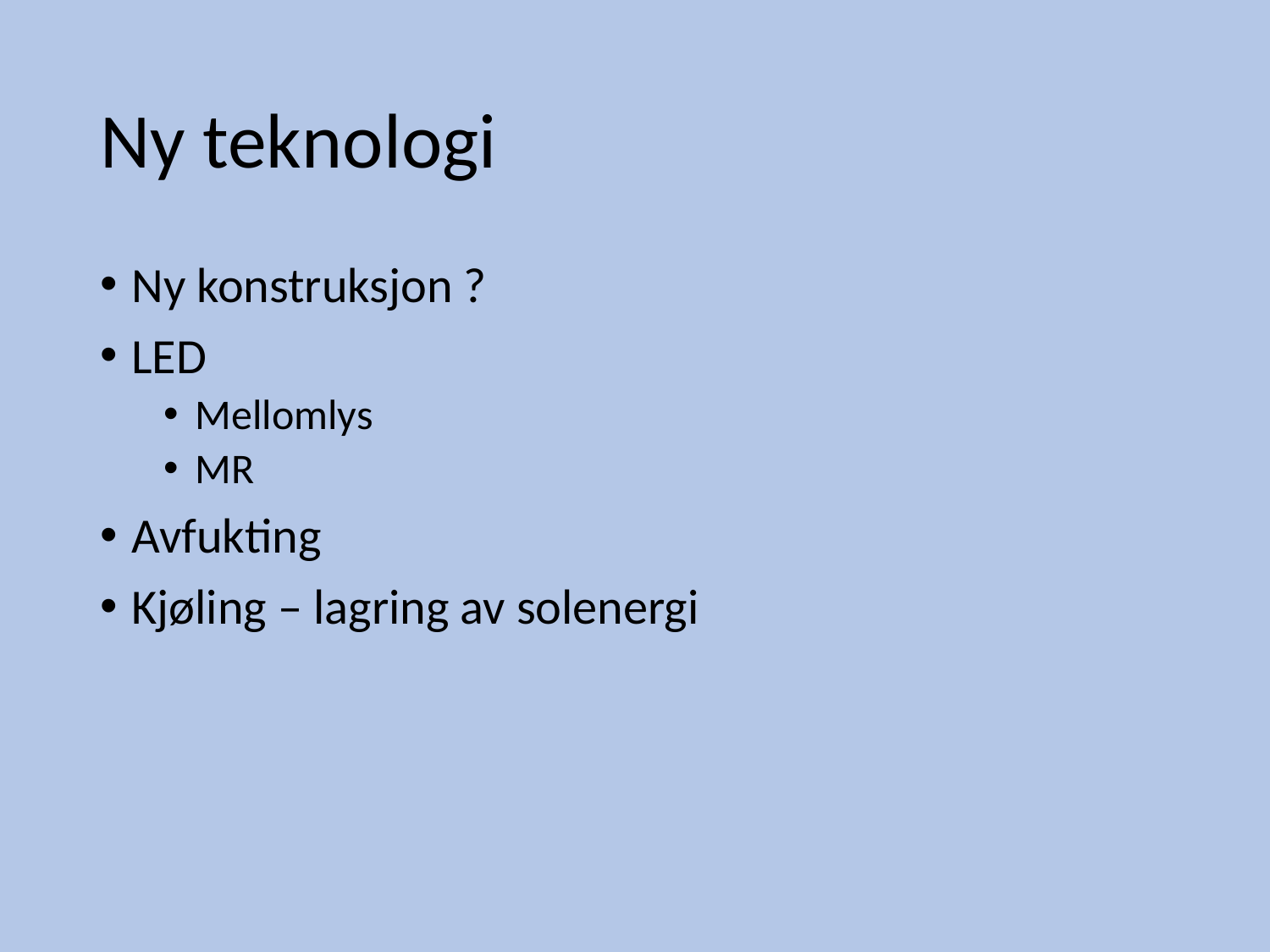

# Ny teknologi
Ny konstruksjon ?
LED
Mellomlys
MR
Avfukting
Kjøling – lagring av solenergi